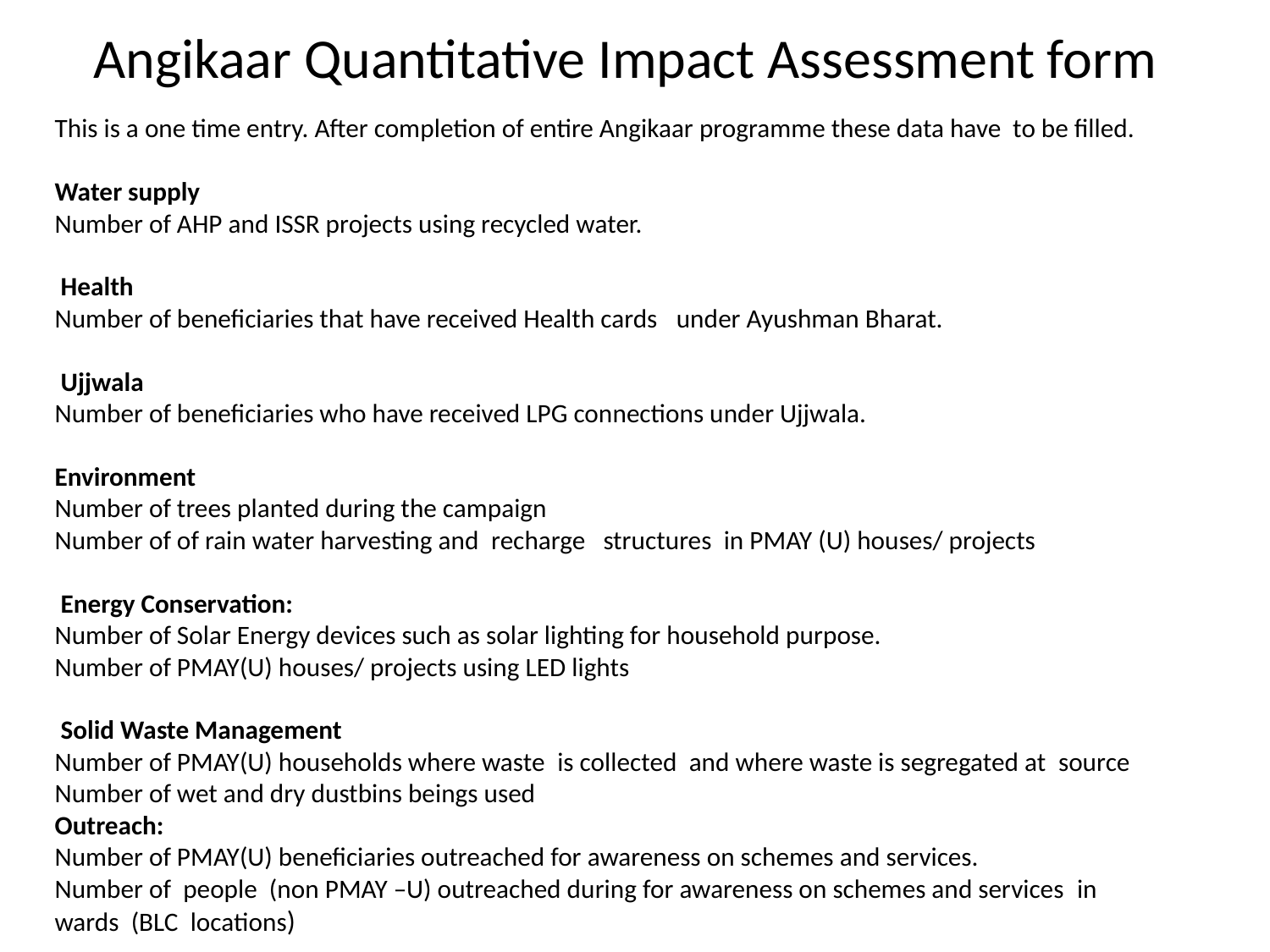

# Angikaar Quantitative Impact Assessment form
This is a one time entry. After completion of entire Angikaar programme these data have  to be filled.

Water supply
Number of AHP and ISSR projects using recycled water.

 Health
Number of beneficiaries that have received Health cards   under Ayushman Bharat.

 Ujjwala
Number of beneficiaries who have received LPG connections under Ujjwala.

Environment
Number of trees planted during the campaign
Number of of rain water harvesting and  recharge   structures  in PMAY (U) houses/ projects

 Energy Conservation:
Number of Solar Energy devices such as solar lighting for household purpose.
Number of PMAY(U) houses/ projects using LED lights

 Solid Waste Management
Number of PMAY(U) households where waste  is collected  and where waste is segregated at  source
Number of wet and dry dustbins beings used
Outreach:
Number of PMAY(U) beneficiaries outreached for awareness on schemes and services.
Number of  people  (non PMAY –U) outreached during for awareness on schemes and services  in wards  (BLC  locations)